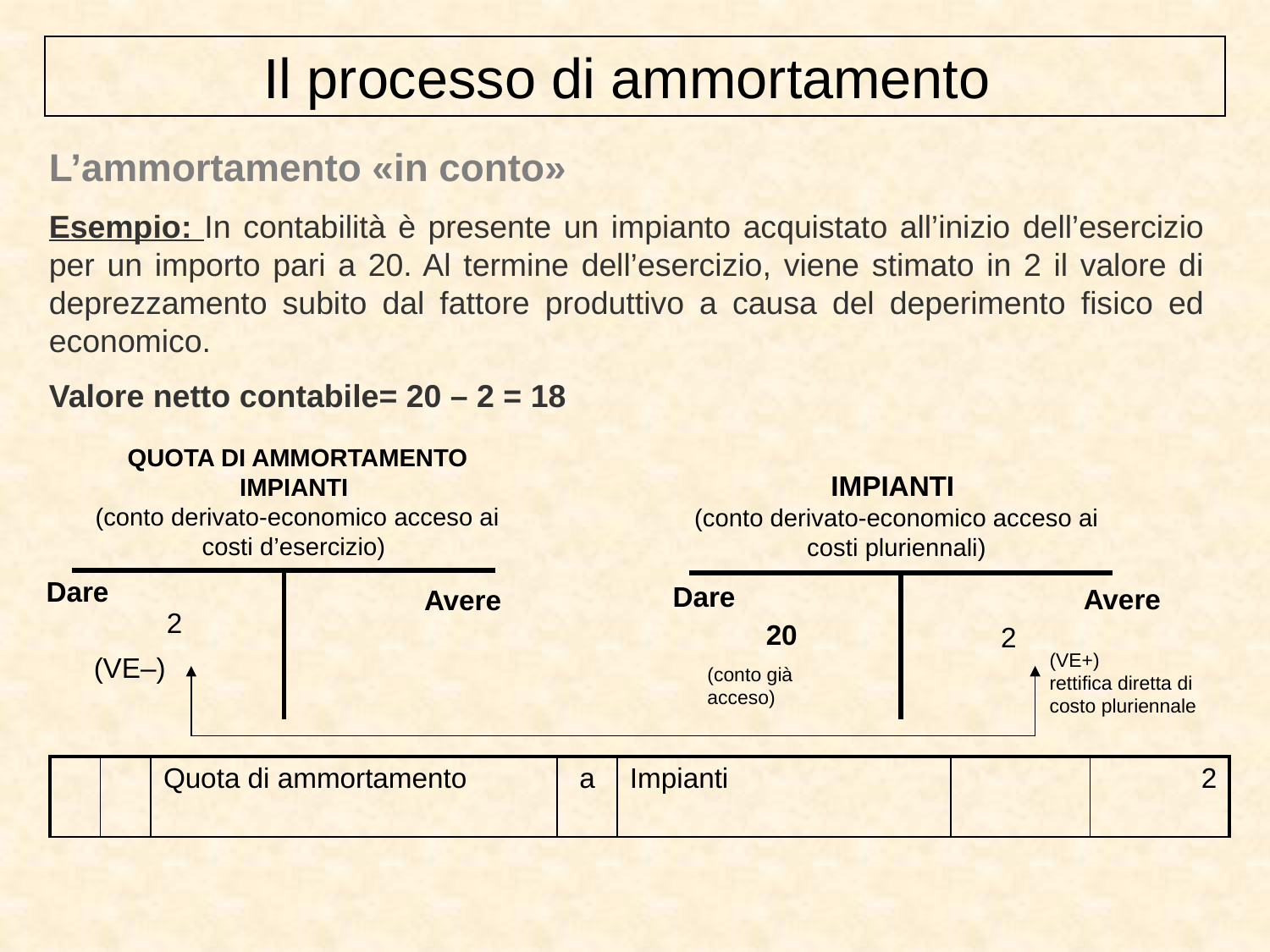

Il processo di ammortamento
L’ammortamento «in conto»

Esempio: In contabilità è presente un impianto acquistato all’inizio dell’esercizio per un importo pari a 20. Al termine dell’esercizio, viene stimato in 2 il valore di deprezzamento subito dal fattore produttivo a causa del deperimento fisico ed economico.

Valore netto contabile= 20 – 2 = 18

QUOTA DI AMMORTAMENTO IMPIANTI
(conto derivato-economico acceso ai costi d’esercizio)
IMPIANTI
(conto derivato-economico acceso ai costi pluriennali)
Dare
|  |  |
| --- | --- |
|  |  |
| --- | --- |
Dare
Avere
Avere
2
20
2
(VE+)
rettifica diretta di costo pluriennale
(VE–)
(conto già acceso)
|  |  | Quota di ammortamento | a | Impianti |  | 2 |
| --- | --- | --- | --- | --- | --- | --- |